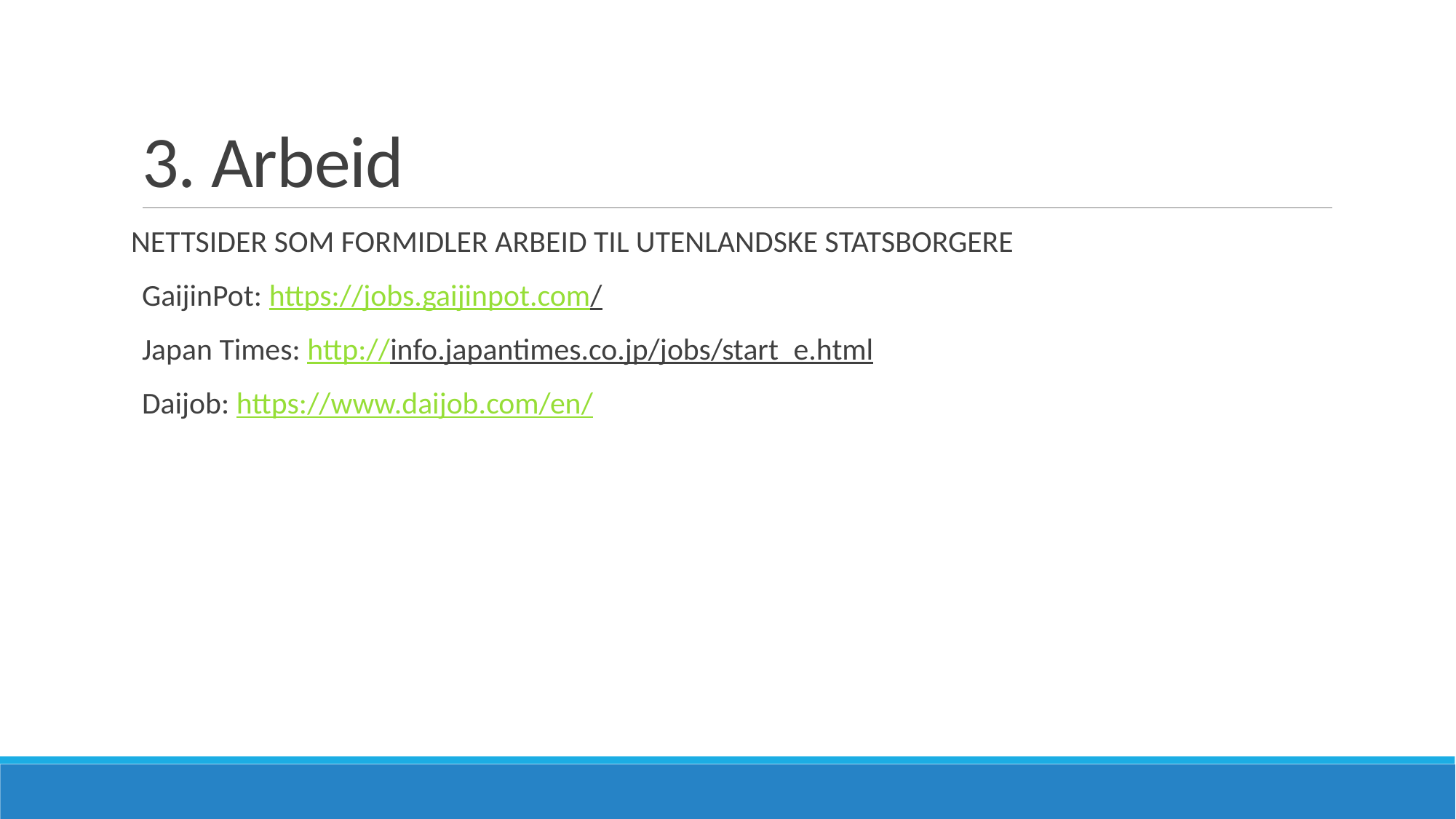

# 3. Arbeid
NETTSIDER SOM FORMIDLER ARBEID TIL UTENLANDSKE STATSBORGERE
GaijinPot: https://jobs.gaijinpot.com/
Japan Times: http://info.japantimes.co.jp/jobs/start_e.html
Daijob: https://www.daijob.com/en/